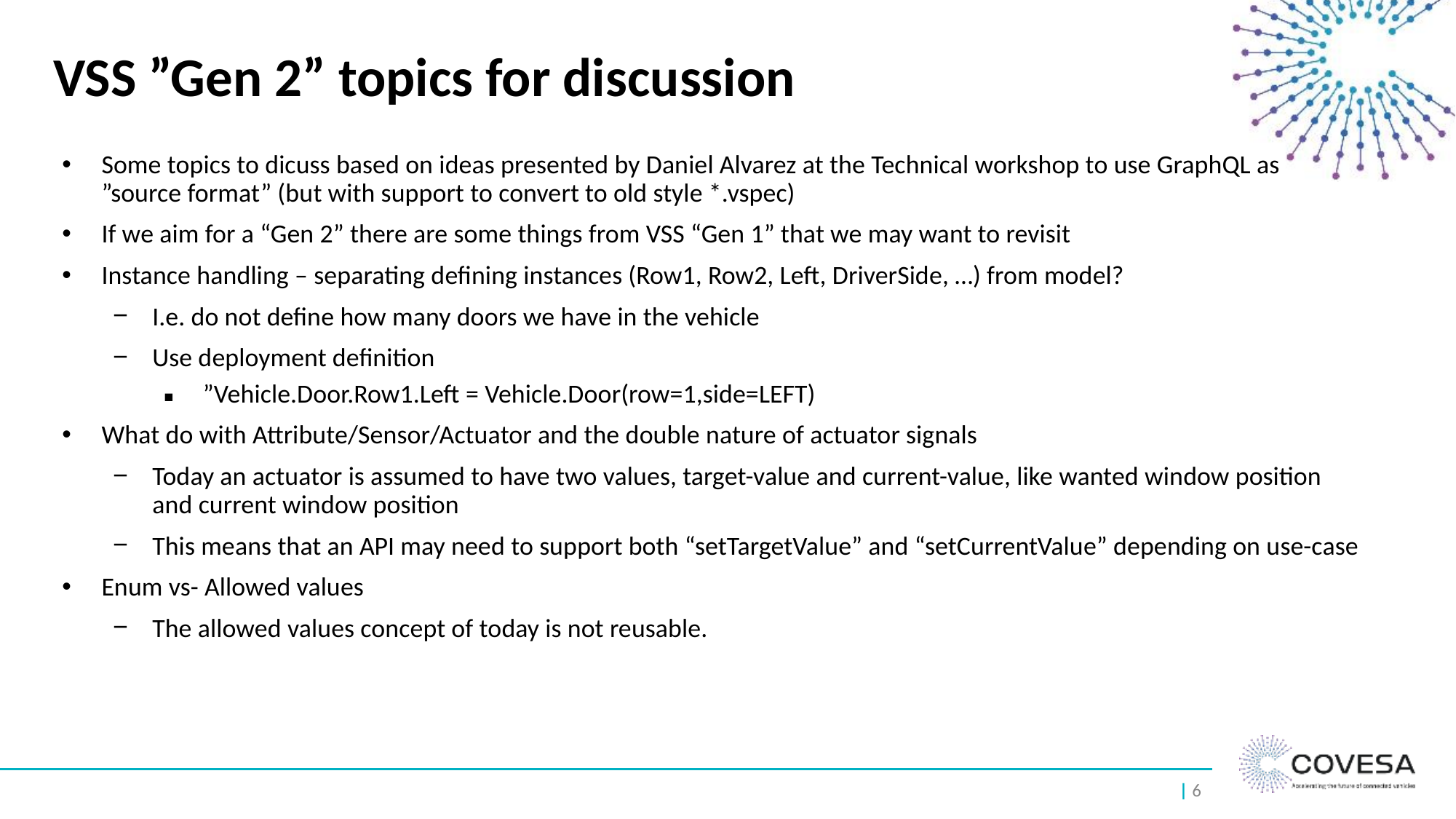

# VSS ”Gen 2” topics for discussion
Some topics to dicuss based on ideas presented by Daniel Alvarez at the Technical workshop to use GraphQL as ”source format” (but with support to convert to old style *.vspec)
If we aim for a “Gen 2” there are some things from VSS “Gen 1” that we may want to revisit
Instance handling – separating defining instances (Row1, Row2, Left, DriverSide, …) from model?
I.e. do not define how many doors we have in the vehicle
Use deployment definition
”Vehicle.Door.Row1.Left = Vehicle.Door(row=1,side=LEFT)
What do with Attribute/Sensor/Actuator and the double nature of actuator signals
Today an actuator is assumed to have two values, target-value and current-value, like wanted window position and current window position
This means that an API may need to support both “setTargetValue” and “setCurrentValue” depending on use-case
Enum vs- Allowed values
The allowed values concept of today is not reusable.
| 6